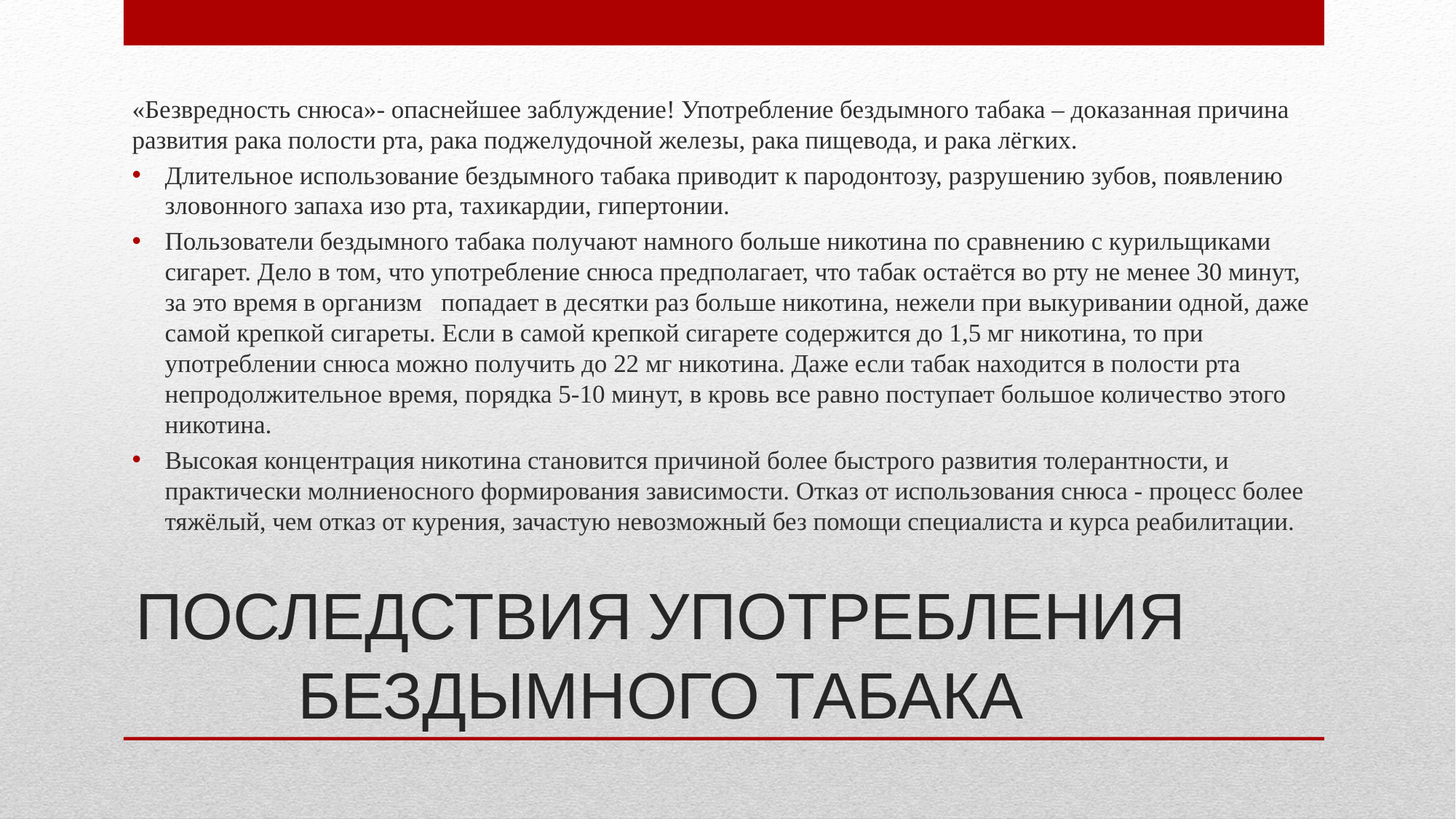

«Безвредность снюса»- опаснейшее заблуждение! Употребление бездымного табака – доказанная причина развития рака полости рта, рака поджелудочной железы, рака пищевода, и рака лёгких.
Длительное использование бездымного табака приводит к пародонтозу, разрушению зубов, появлению зловонного запаха изо рта, тахикардии, гипертонии.
Пользователи бездымного табака получают намного больше никотина по сравнению с курильщиками сигарет. Дело в том, что употребление снюса предполагает, что табак остаётся во рту не менее 30 минут, за это время в организм   попадает в десятки раз больше никотина, нежели при выкуривании одной, даже самой крепкой сигареты. Если в самой крепкой сигарете содержится до 1,5 мг никотина, то при употреблении снюса можно получить до 22 мг никотина. Даже если табак находится в полости рта непродолжительное время, порядка 5-10 минут, в кровь все равно поступает большое количество этого никотина.
Высокая концентрация никотина становится причиной более быстрого развития толерантности, и практически молниеносного формирования зависимости. Отказ от использования снюса - процесс более тяжёлый, чем отказ от курения, зачастую невозможный без помощи специалиста и курса реабилитации.
# ПОСЛЕДСТВИЯ УПОТРЕБЛЕНИЯ БЕЗДЫМНОГО ТАБАКА